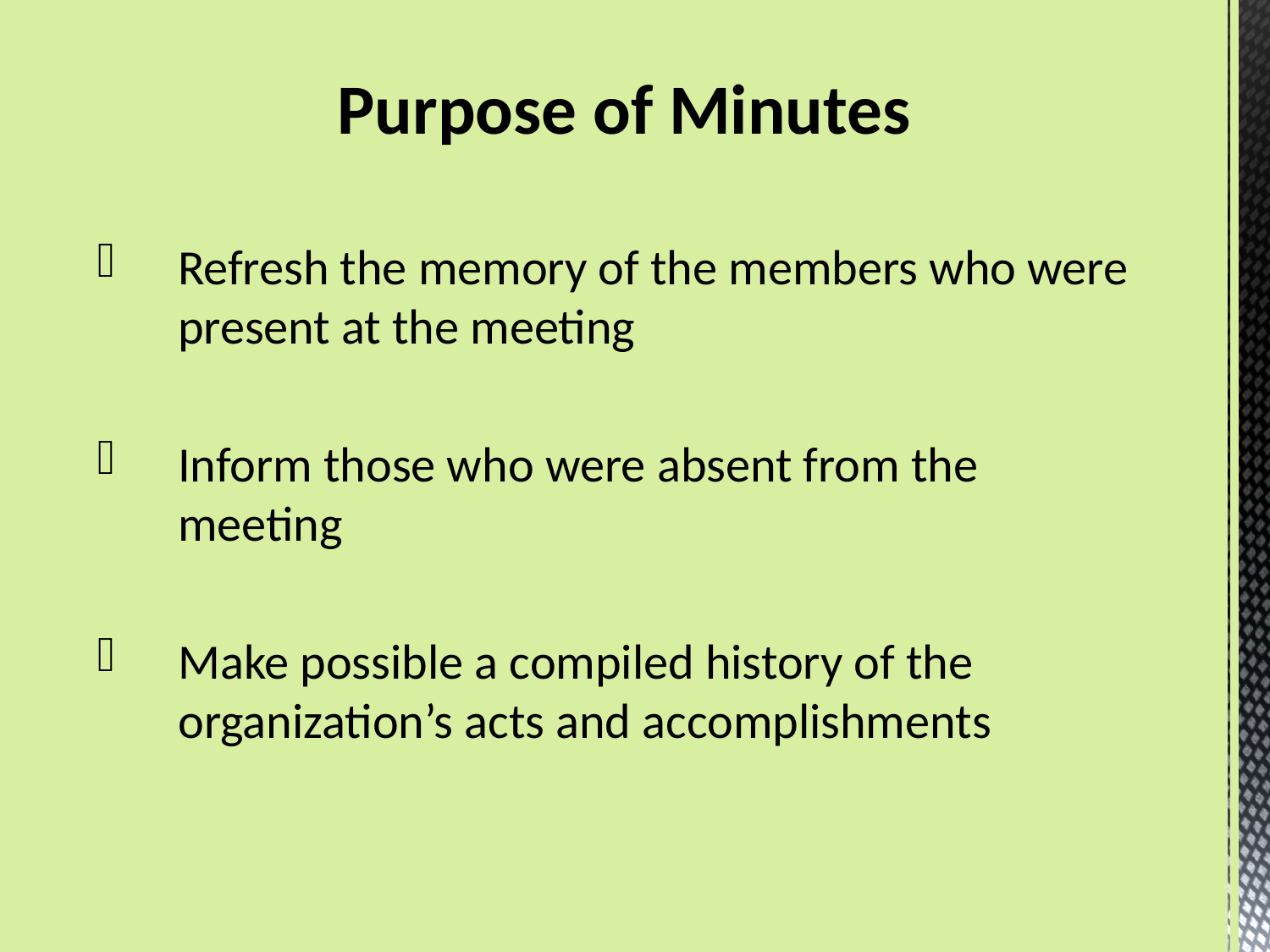

# Purpose of Minutes
Refresh the memory of the members who were present at the meeting

Inform those who were absent from the meeting

Make possible a compiled history of the organization’s acts and accomplishments